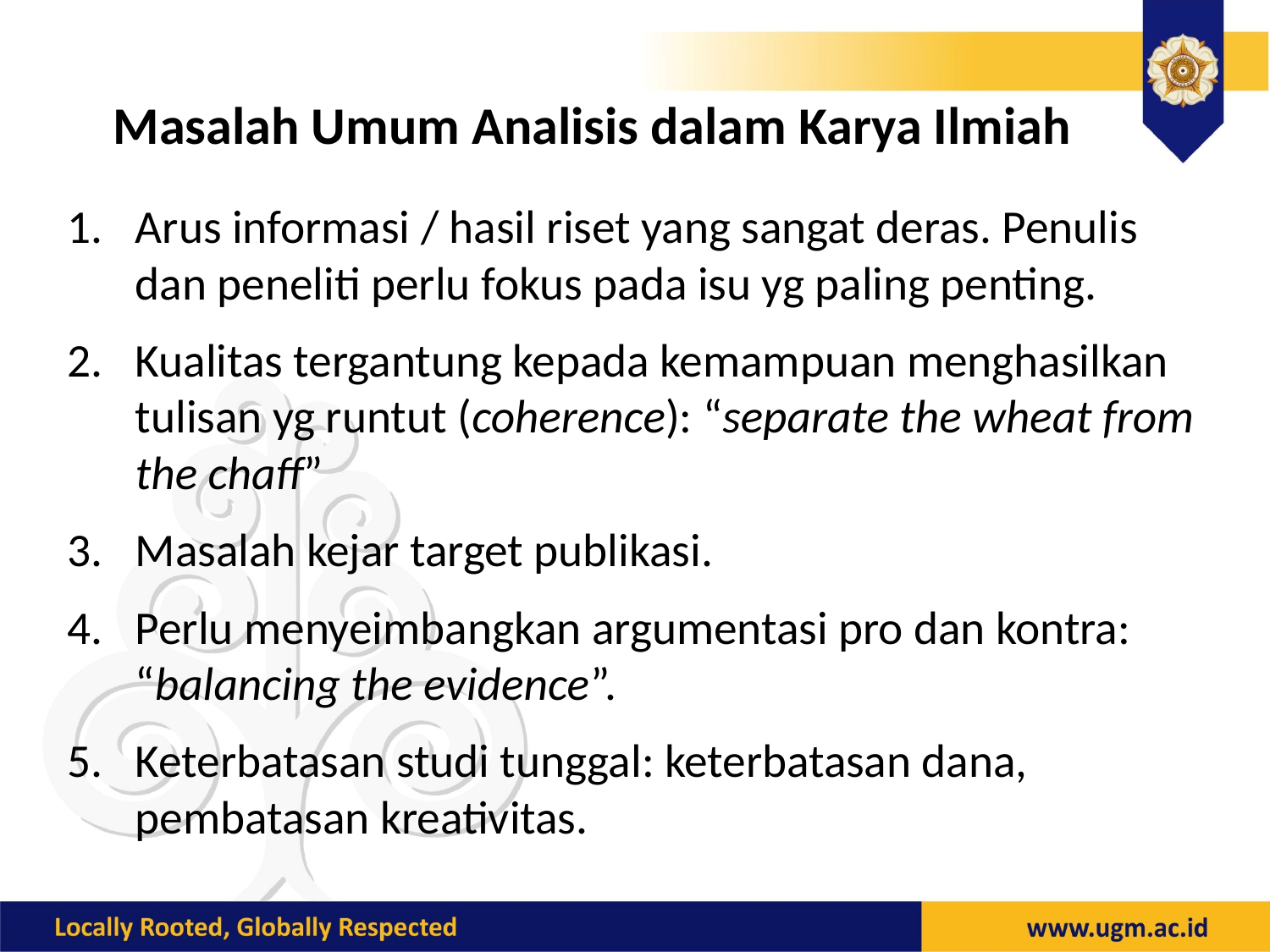

# Masalah Umum Analisis dalam Karya Ilmiah
Arus informasi / hasil riset yang sangat deras. Penulis dan peneliti perlu fokus pada isu yg paling penting.
Kualitas tergantung kepada kemampuan menghasilkan tulisan yg runtut (coherence): “separate the wheat from the chaff”
Masalah kejar target publikasi.
Perlu menyeimbangkan argumentasi pro dan kontra: “balancing the evidence”.
Keterbatasan studi tunggal: keterbatasan dana, pembatasan kreativitas.